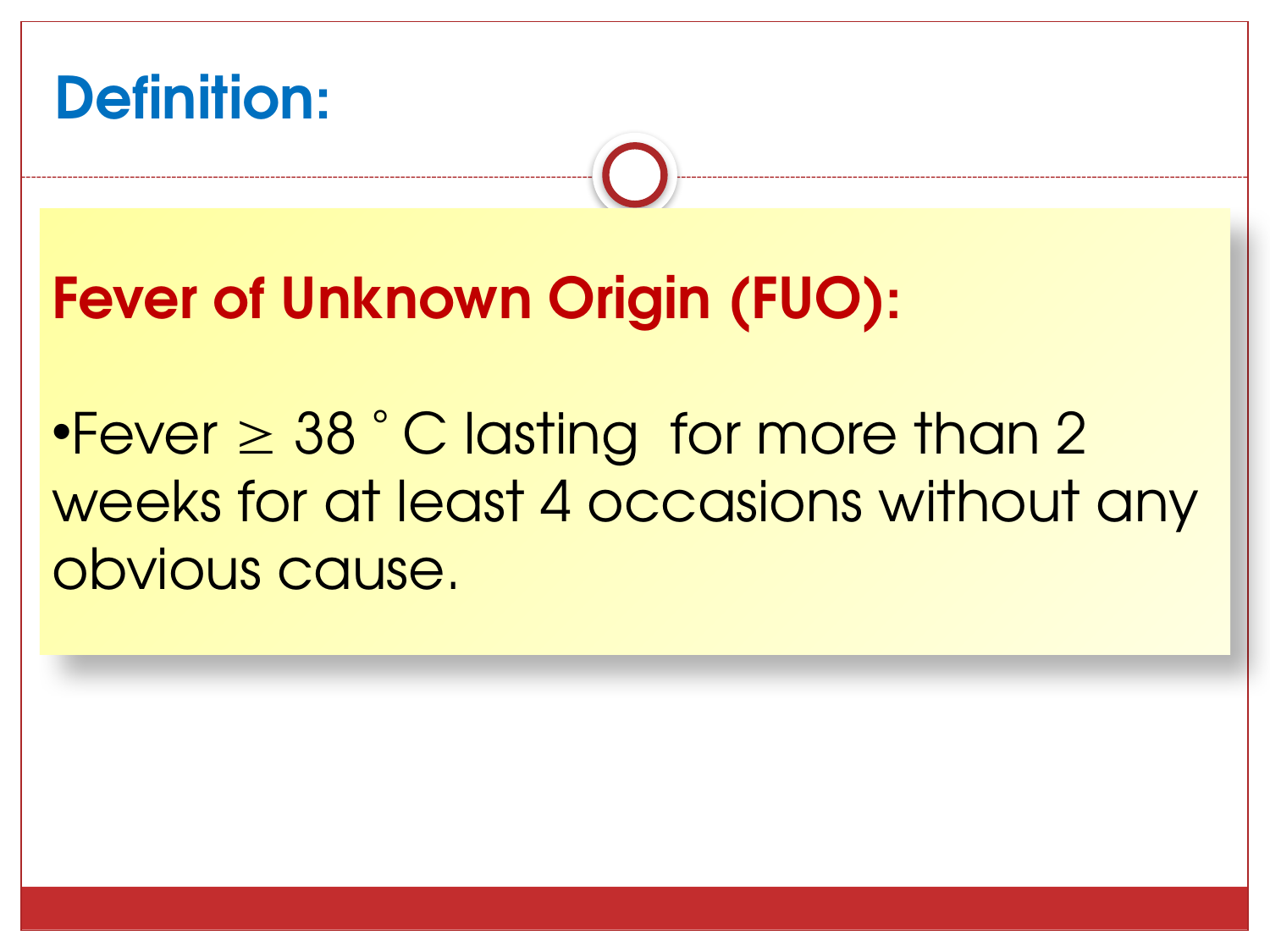

# Definition:
Fever of Unknown Origin (FUO):

Fever ≥ 38 ° C lasting  for more than 2 weeks for at least 4 occasions without any obvious cause.